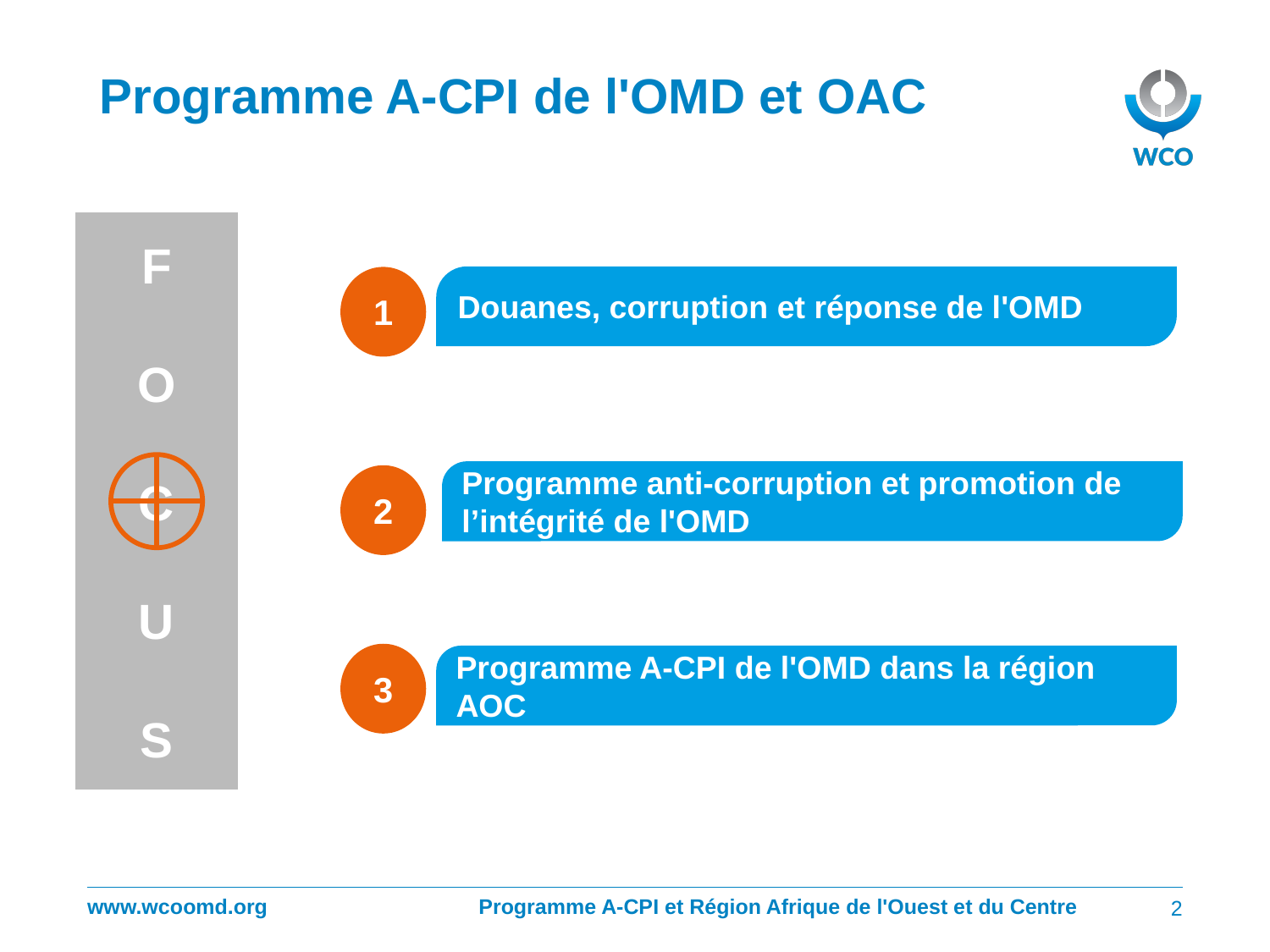

# Programme A-CPI de l'OMD et OAC
F

O

C

U

S
Douanes, corruption et réponse de l'OMD
1

Programme anti-corruption et promotion de l’intégrité de l'OMD
2
3
Programme A-CPI de l'OMD dans la région AOC
Programme A-CPI et Région Afrique de l'Ouest et du Centre
2